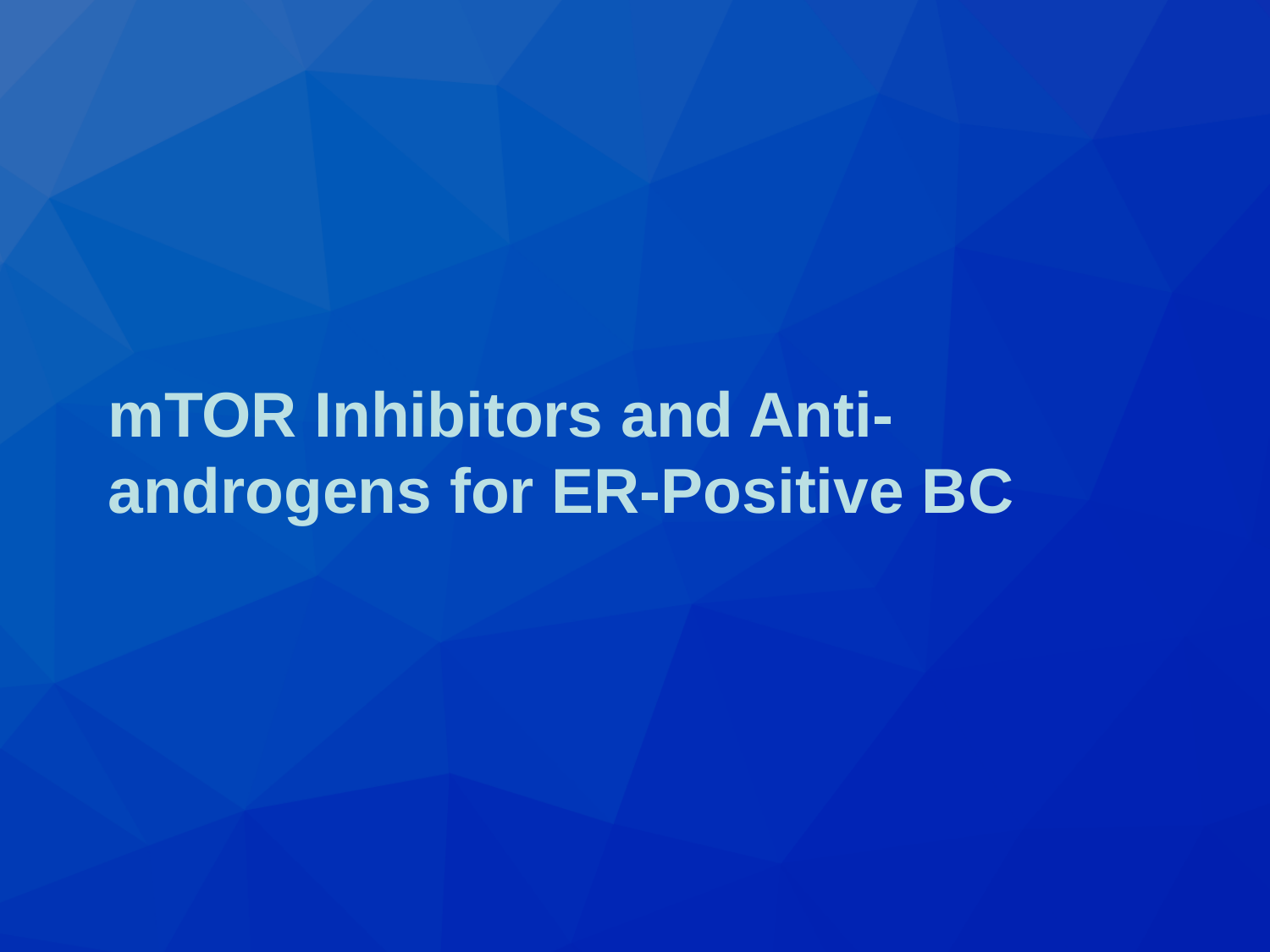

# mTOR Inhibitors and Anti-androgens for ER-Positive BC